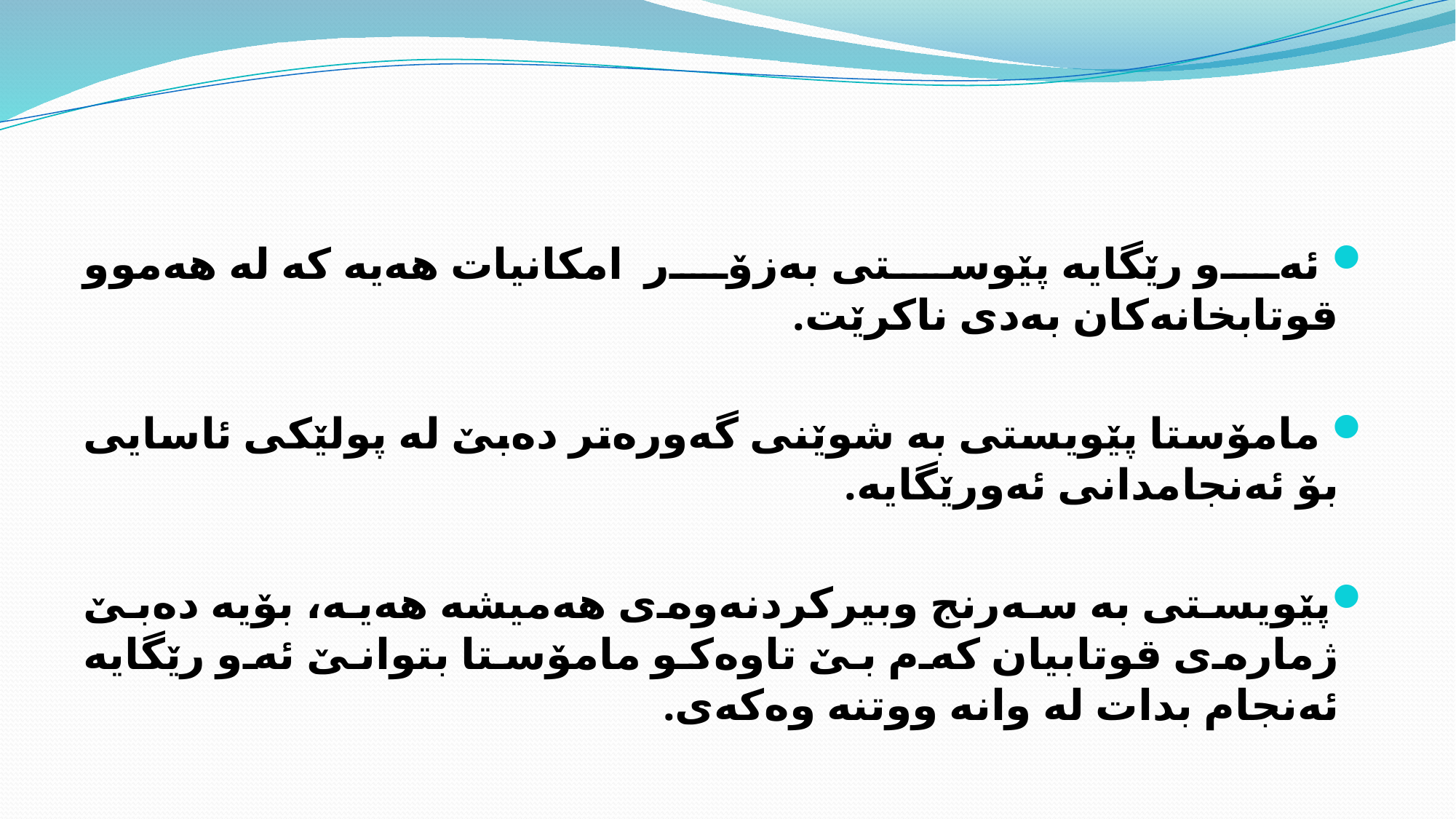

#
 ئه‌و رێگایه‌ پێوستی به‌زۆر  امكانیات هه‌یه‌ كه‌ له‌ هه‌موو قوتابخانه‌كان به‌دی ناكرێت.

 مامۆستا پێویستی به‌ شوێنی گه‌وره‌تر ده‌بێ له‌ پولێكی ئاسایی بۆ ئه‌نجامدانی ئه‌ورێگایه‌.

پێویستی به‌ سه‌رنج وبیركردنه‌وه‌ی هه‌میشه‌ هه‌یه، بۆیه‌ ده‌بێ ژماره‌ی قوتابیان كه‌م بێ تاوه‌كو مامۆستا بتوانێ ئه‌و رێگایه‌ ئه‌نجام بدات له‌ وانه‌ ووتنه‌ وه‌كه‌ی.